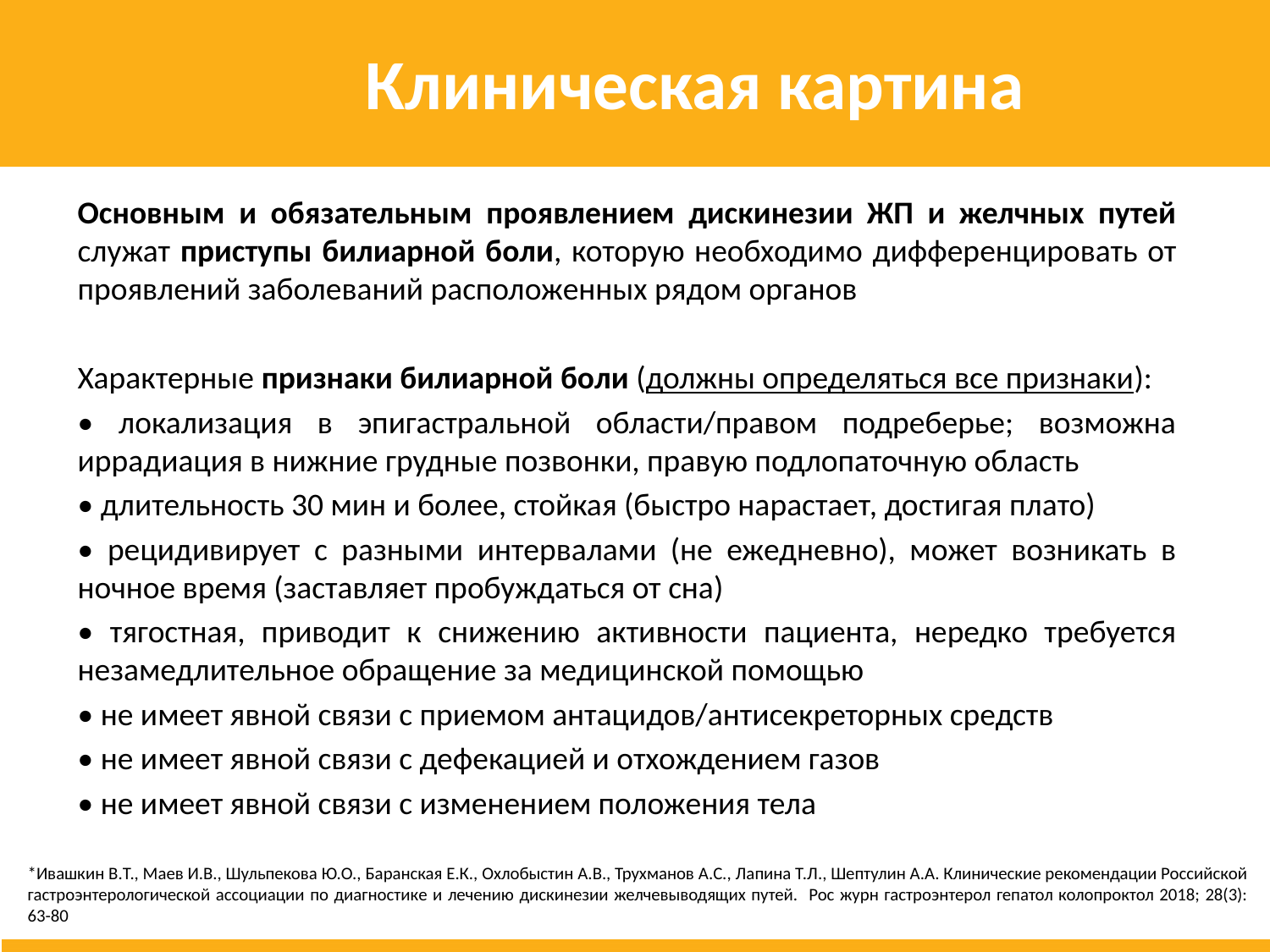

# Клиническая картина
Основным и обязательным проявлением дискинезии ЖП и желчных путей служат приступы билиарной боли, которую необходимо дифференцировать от проявлений заболеваний расположенных рядом органов

Характерные признаки билиарной боли (должны определяться все признаки):
• локализация в эпигастральной области/правом подреберье; возможна иррадиация в нижние грудные позвонки, правую подлопаточную область
• длительность 30 мин и более, стойкая (быстро нарастает, достигая плато)
• рецидивирует с разными интервалами (не ежедневно), может возникать в ночное время (заставляет пробуждаться от сна)
• тягостная, приводит к снижению активности пациента, нередко требуется незамедлительное обращение за медицинской помощью
• не имеет явной связи с приемом антацидов/антисекреторных средств
• не имеет явной связи с дефекацией и отхождением газов
• не имеет явной связи с изменением положения тела

*Ивашкин В.Т., Маев И.В., Шульпекова Ю.О., Баранская Е.К., Охлобыстин А.В., Трухманов А.С., Лапина Т.Л., Шептулин А.А. Клинические рекомендации Российской гастроэнтерологической ассоциации по диагностике и лечению дискинезии желчевыводящих путей.  Рос журн гастроэнтерол гепатол колопроктол 2018; 28(3): 63-80